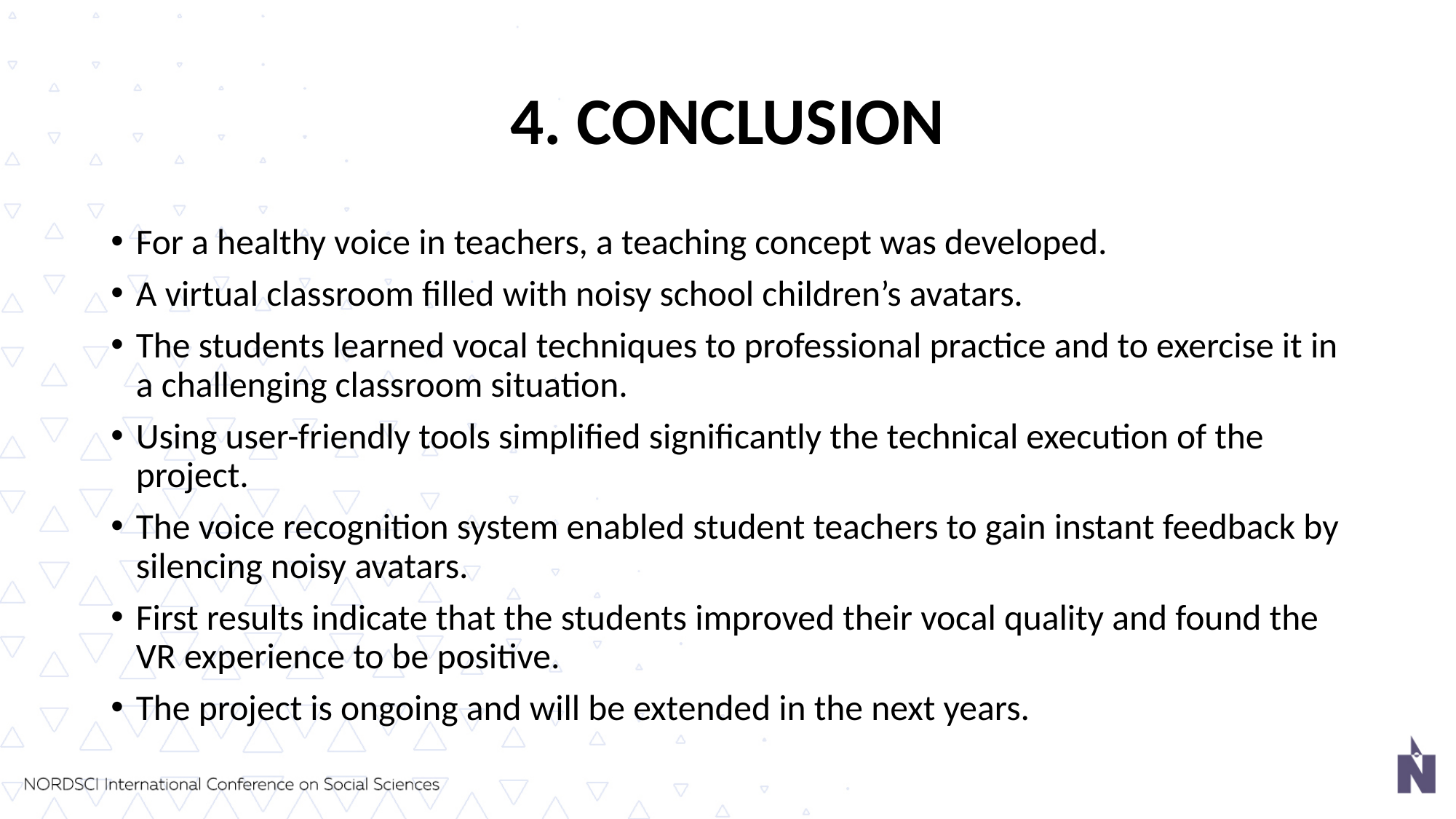

# 4. CONCLUSION
For a healthy voice in teachers, a teaching concept was developed.
A virtual classroom filled with noisy school children’s avatars.
The students learned vocal techniques to professional practice and to exercise it in a challenging classroom situation.
Using user-friendly tools simplified significantly the technical execution of the project.
The voice recognition system enabled student teachers to gain instant feedback by silencing noisy avatars.
First results indicate that the students improved their vocal quality and found the VR experience to be positive.
The project is ongoing and will be extended in the next years.